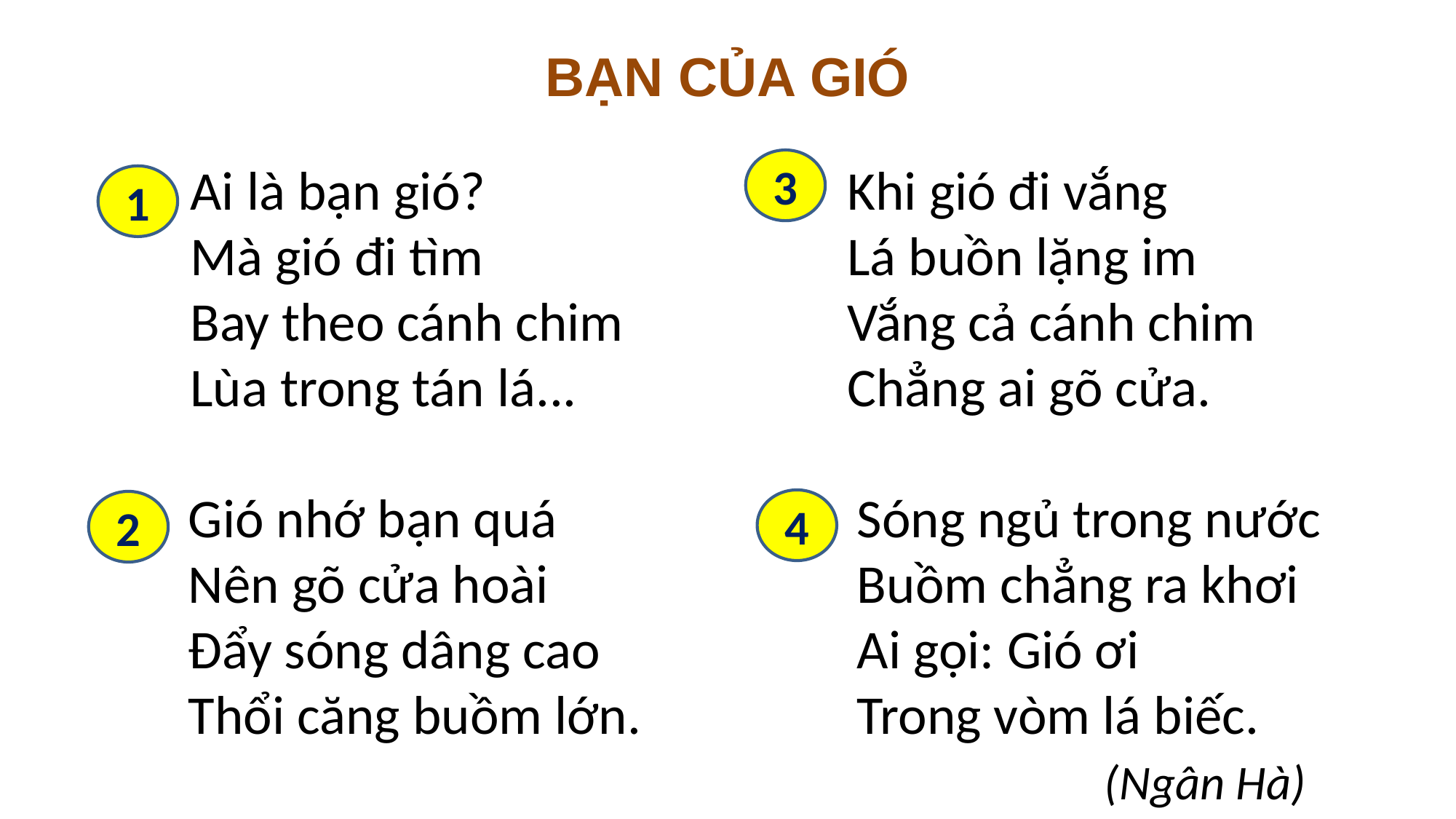

BẠN CỦA GIÓ
Ai là bạn gió?
Mà gió đi tìm
Bay theo cánh chim
Lùa trong tán lá...
3
Khi gió đi vắng
Lá buồn lặng im
Vắng cả cánh chim
Chẳng ai gõ cửa.
1
Gió nhớ bạn quá
Nên gõ cửa hoài
Đẩy sóng dâng cao
Thổi căng buồm lớn.
Sóng ngủ trong nước
Buồm chẳng ra khơi
Ai gọi: Gió ơi
Trong vòm lá biếc.
                    (Ngân Hà)
4
2